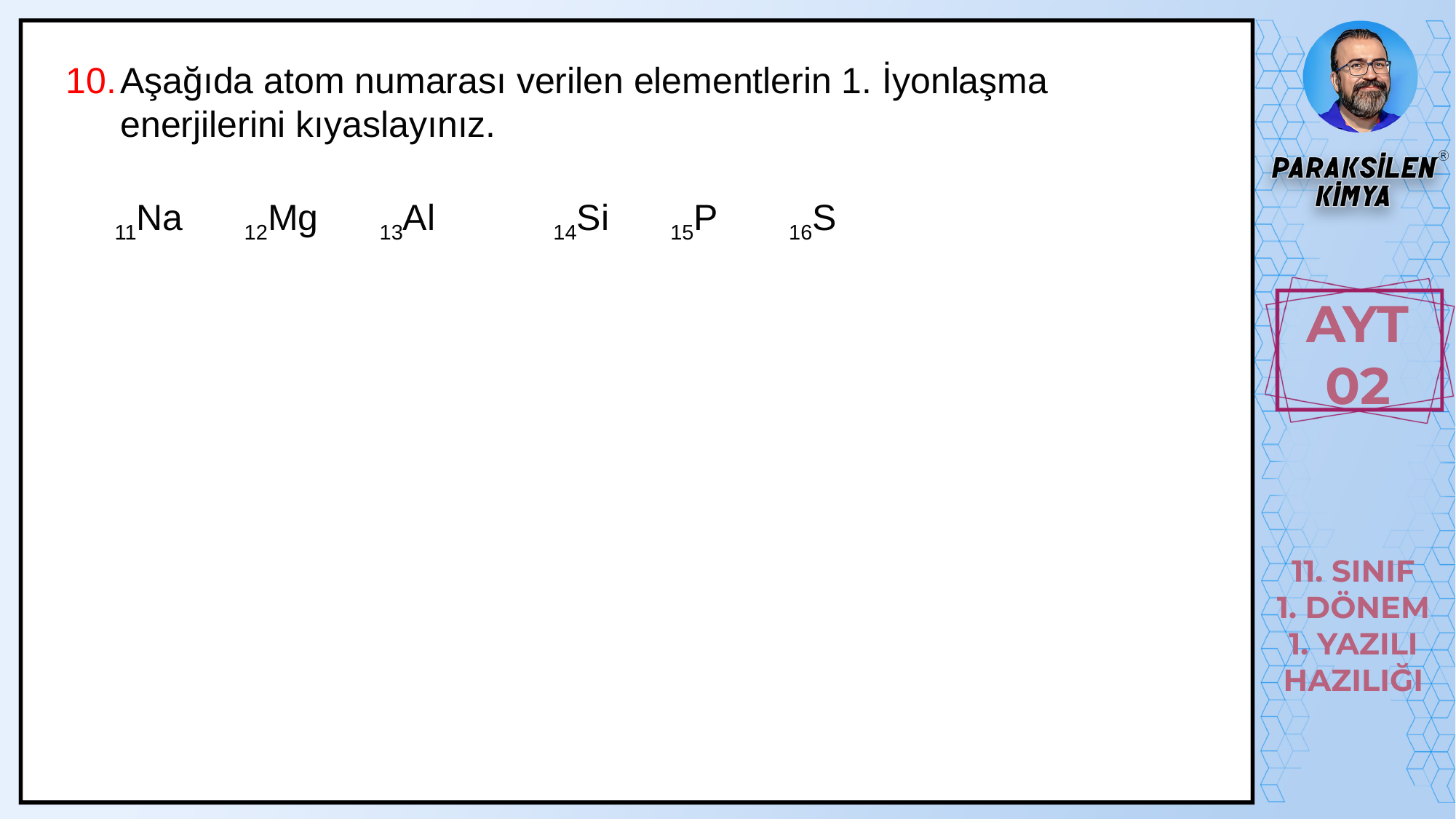

Aşağıda atom numarası verilen elementlerin 1. İyonlaşma enerjilerini kıyaslayınız.

11Na      12Mg      13Al	     14Si      15P       16S

AYT
02
11. SINIF
1. DÖNEM
1. YAZILI
HAZILIĞI